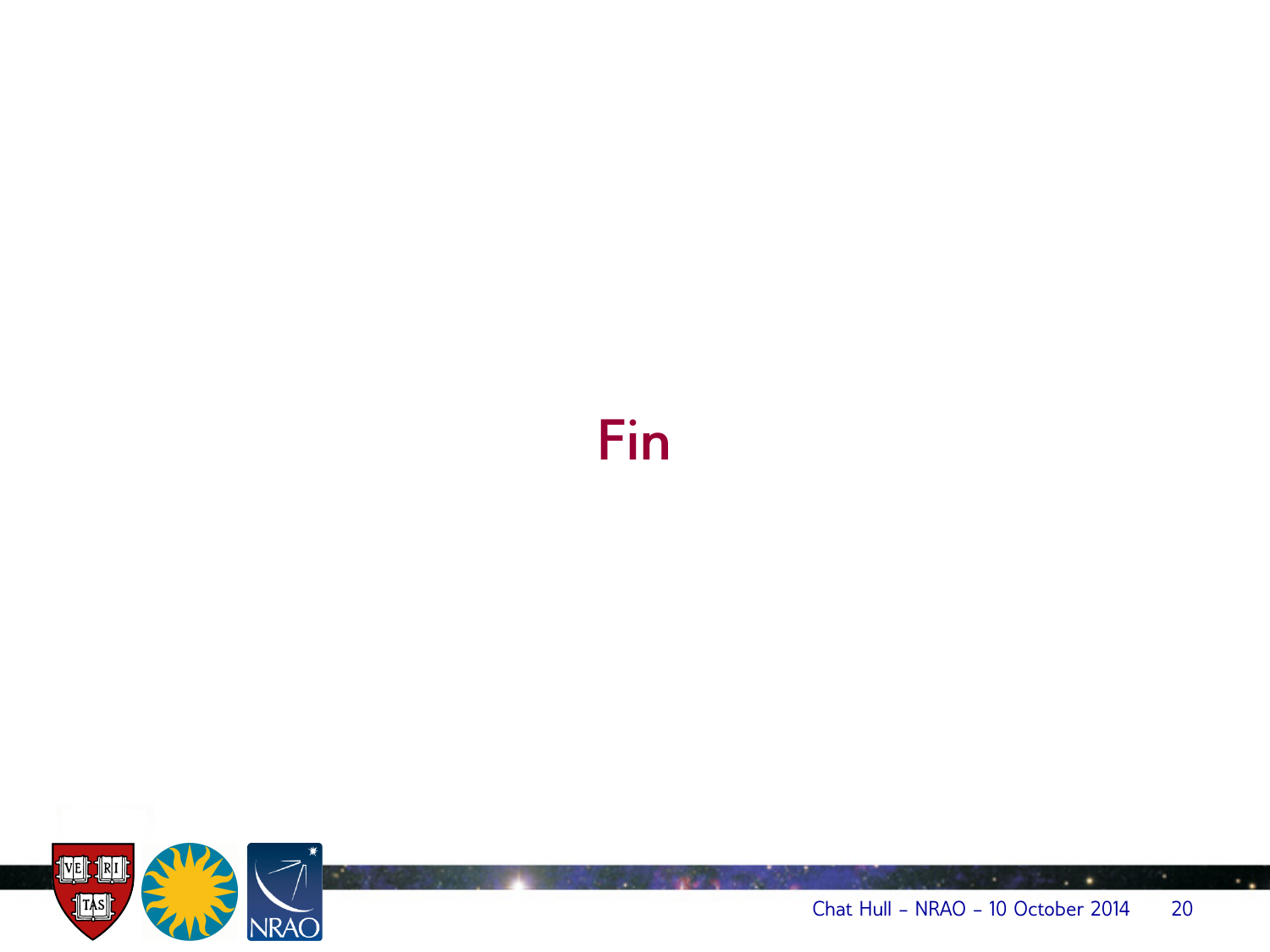

# Fin
Chat Hull – NRAO – 10 October 2014
20